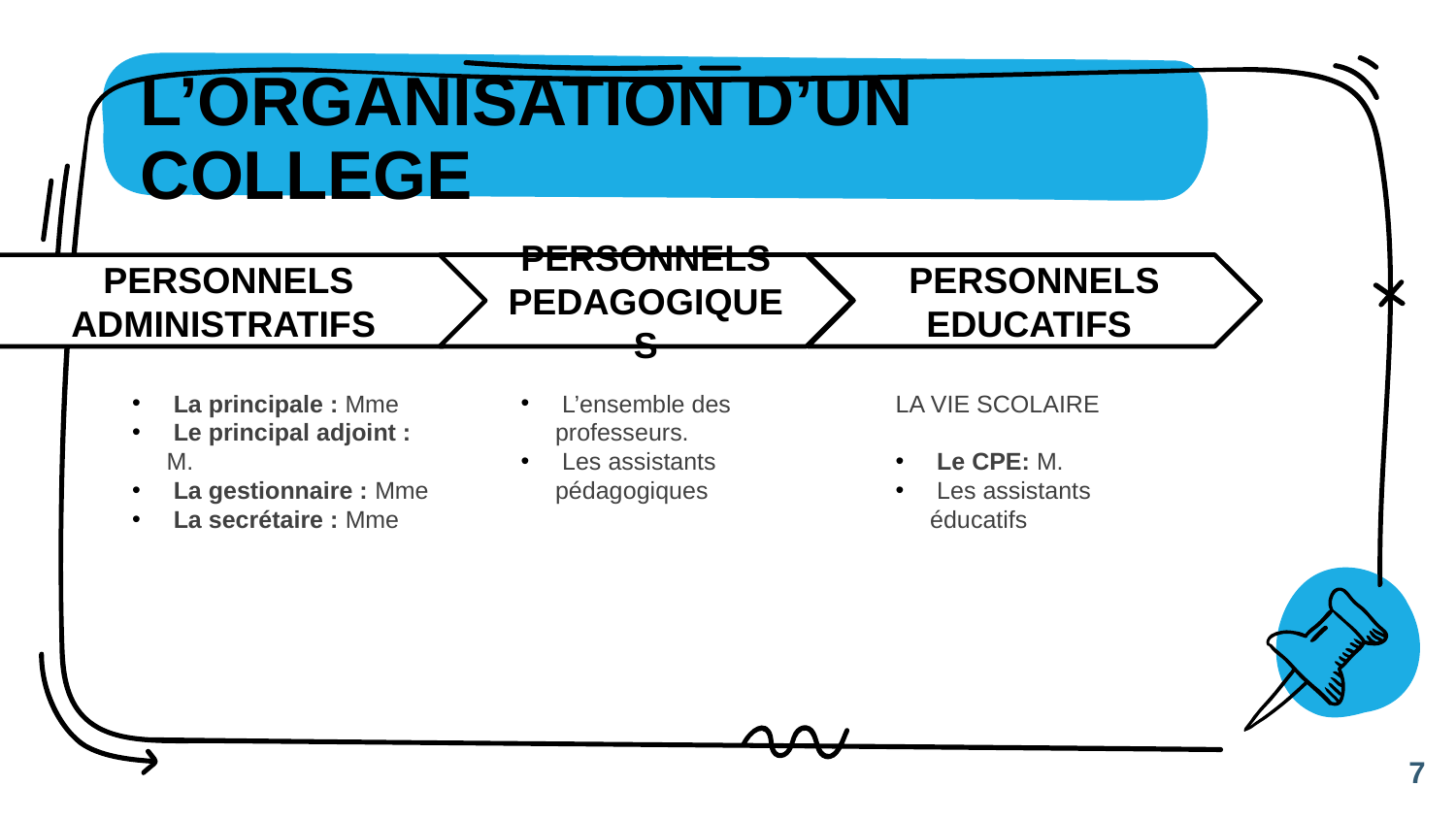

# L’ORGANISATION D’UN COLLEGE
PERSONNELS PEDAGOGIQUES
 L’ensemble des professeurs.
 Les assistants pédagogiques
PERSONNELS EDUCATIFS
LA VIE SCOLAIRE

 Le CPE: M.
 Les assistants éducatifs
PERSONNELS ADMINISTRATIFS
 La principale : Mme
 Le principal adjoint : M.
 La gestionnaire : Mme
 La secrétaire : Mme

7